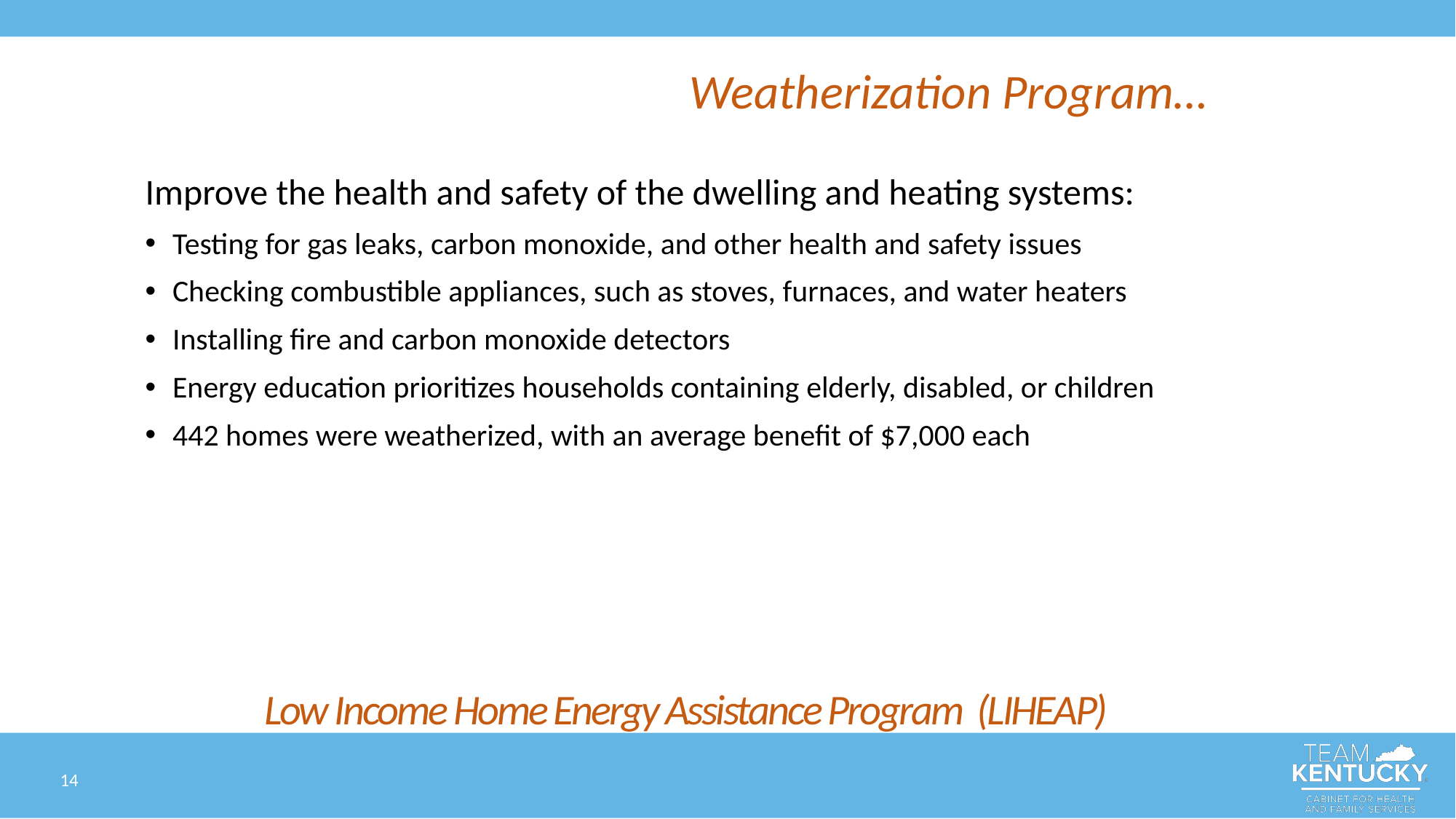

Weatherization Program…
Improve the health and safety of the dwelling and heating systems:
Testing for gas leaks, carbon monoxide, and other health and safety issues
Checking combustible appliances, such as stoves, furnaces, and water heaters
Installing fire and carbon monoxide detectors
Energy education prioritizes households containing elderly, disabled, or children
442 homes were weatherized, with an average benefit of $7,000 each
Low Income Home Energy Assistance Program  (LIHEAP)
14